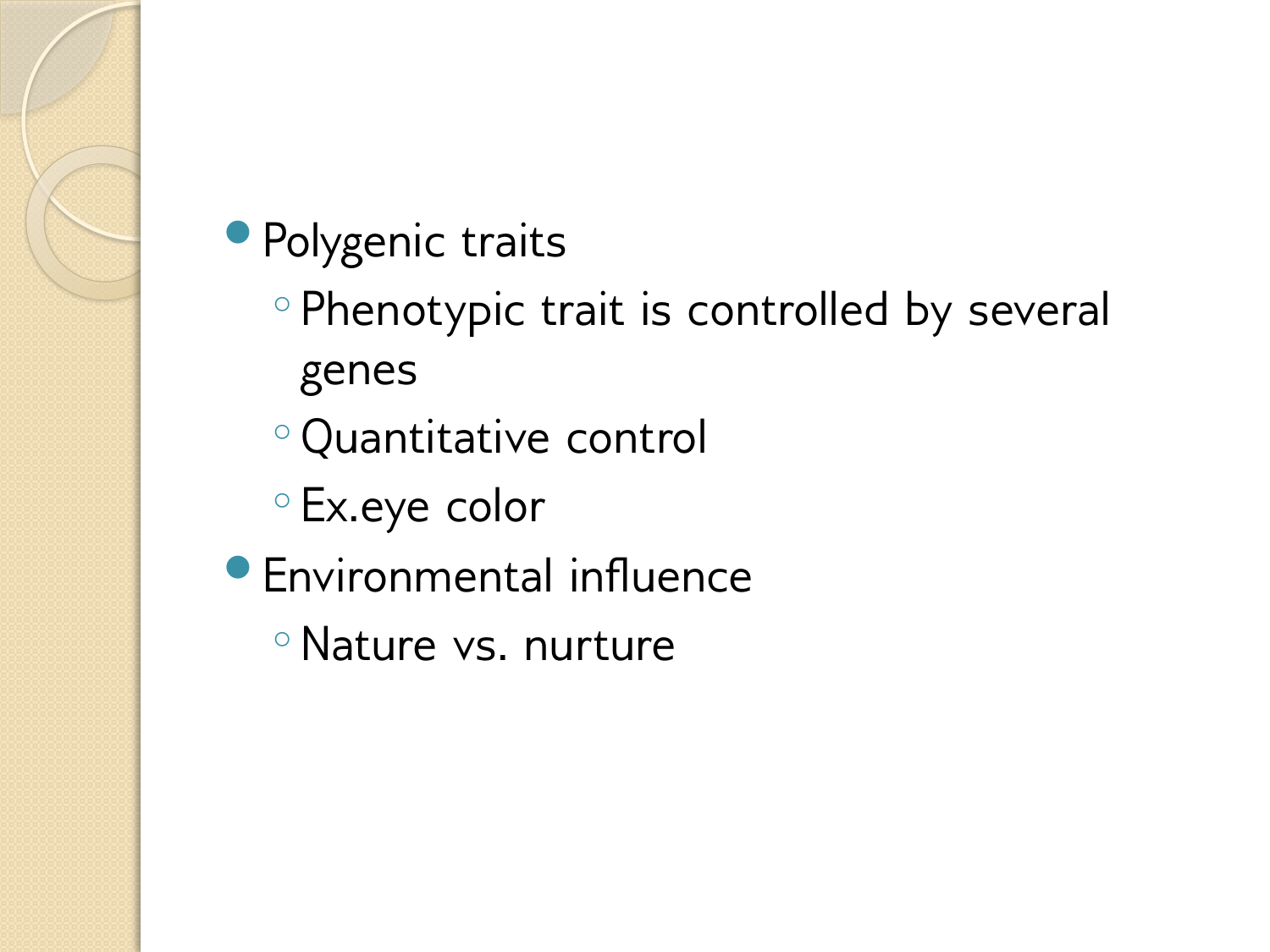

#
Polygenic traits
Phenotypic trait is controlled by several genes
Quantitative control
Ex.eye color
Environmental influence
Nature vs. nurture